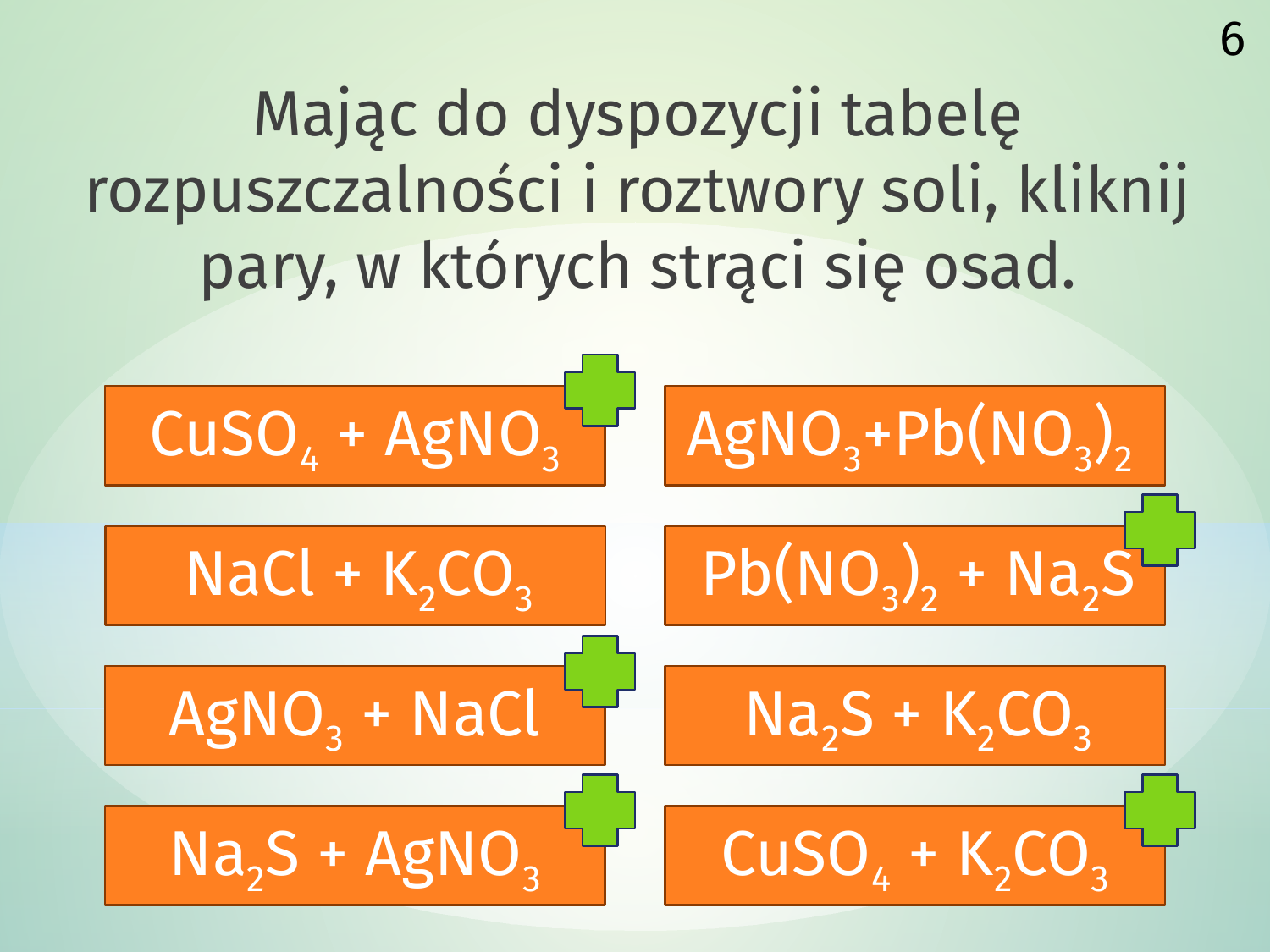

6
Mając do dyspozycji tabelę rozpuszczalności i roztwory soli, kliknij pary, w których strąci się osad.

CuSO4 + AgNO3
AgNO3+Pb(NO3)2

NaCl + K2CO3
Pb(NO3)2 + Na2S

AgNO3 + NaCl
Na2S + K2CO3

CuSO4 + K2CO3
Na2S + AgNO3